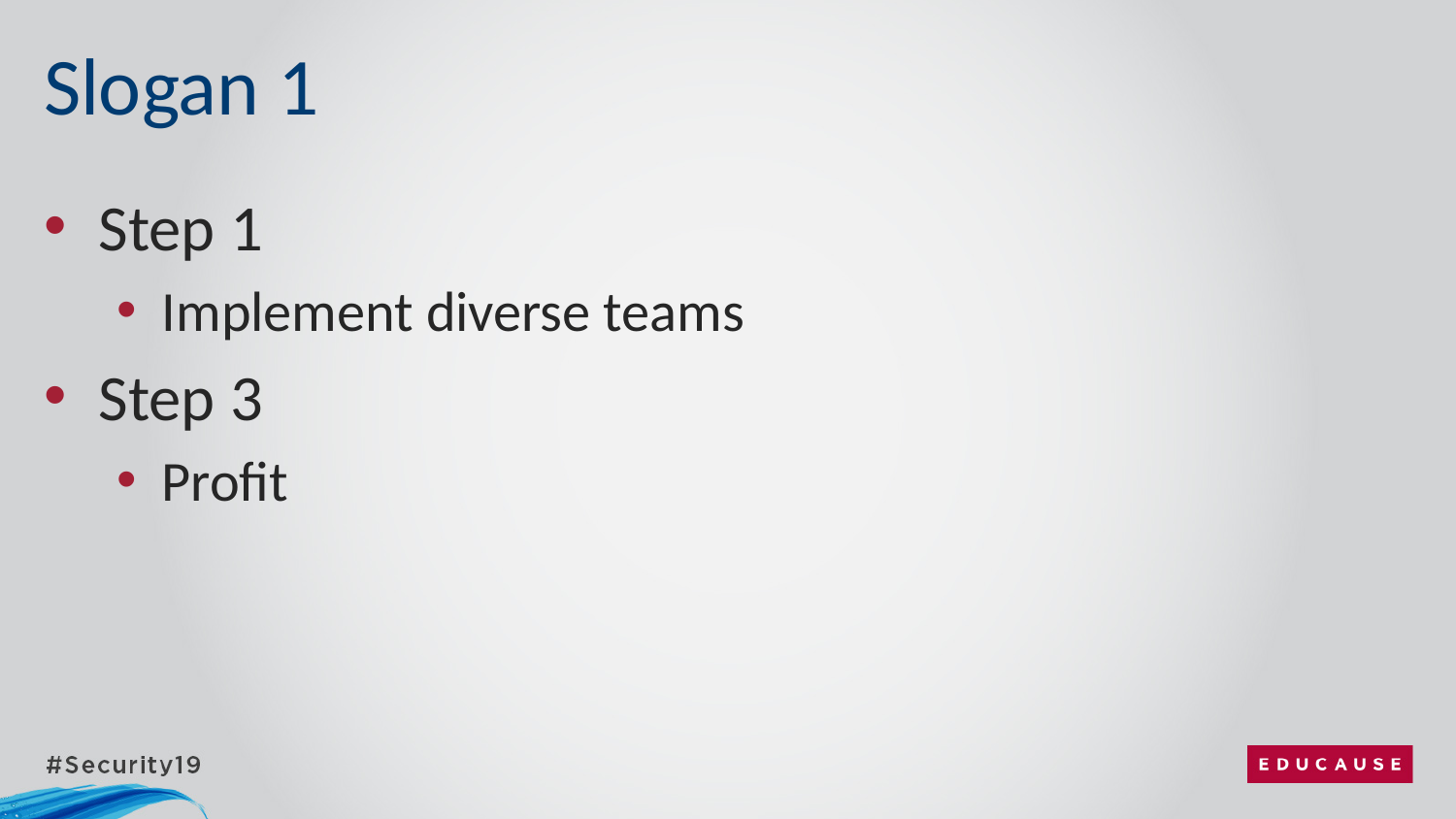

# Slogan 1
Step 1
Implement diverse teams
Step 3
Profit